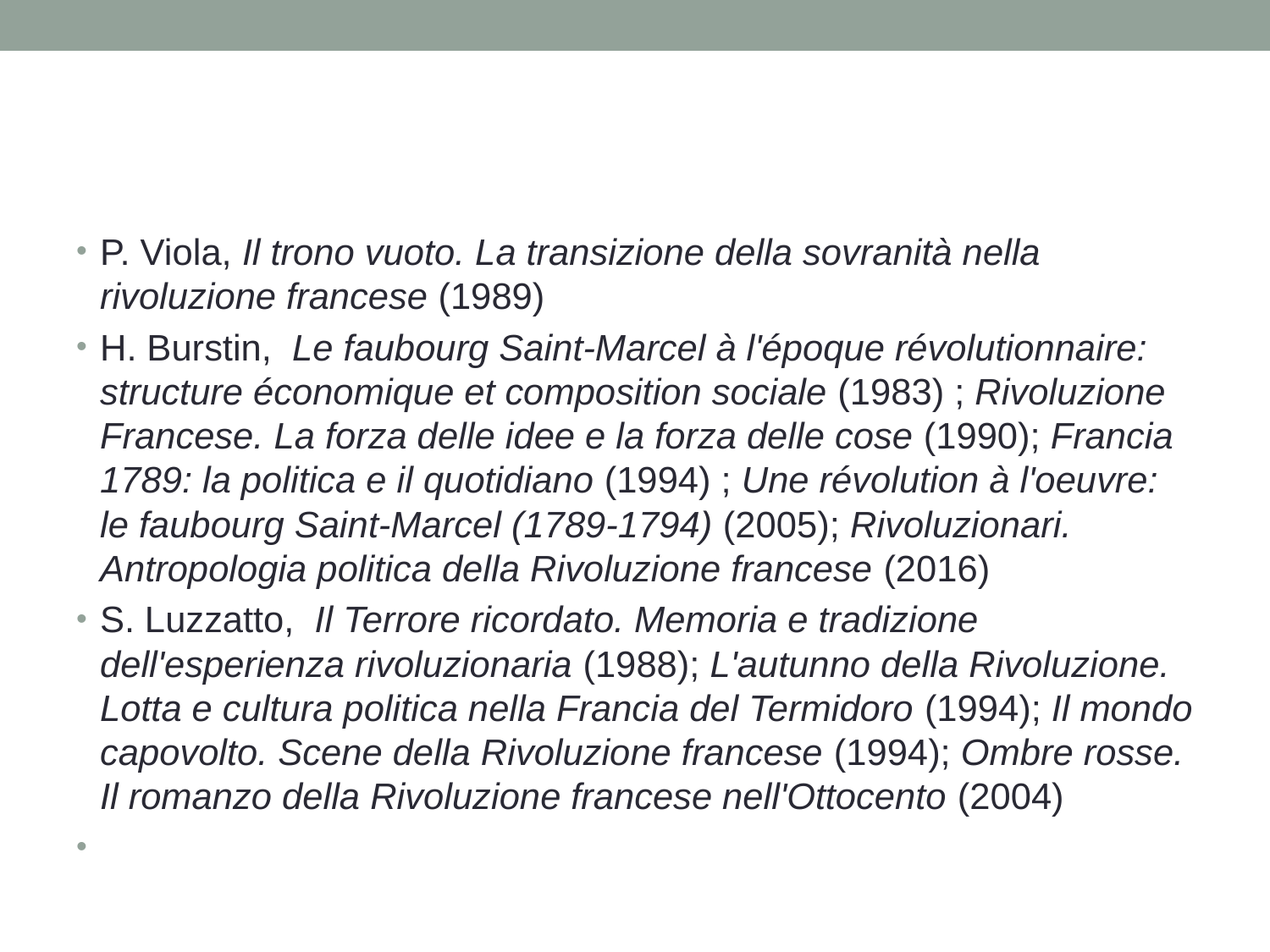

#
P. Viola, Il trono vuoto. La transizione della sovranità nella rivoluzione francese (1989)
H. Burstin,  Le faubourg Saint-Marcel à l'époque révolutionnaire: structure économique et composition sociale (1983) ; Rivoluzione Francese. La forza delle idee e la forza delle cose (1990); Francia 1789: la politica e il quotidiano (1994) ; Une révolution à l'oeuvre: le faubourg Saint-Marcel (1789-1794) (2005); Rivoluzionari. Antropologia politica della Rivoluzione francese (2016)
S. Luzzatto,  Il Terrore ricordato. Memoria e tradizione dell'esperienza rivoluzionaria (1988); L'autunno della Rivoluzione. Lotta e cultura politica nella Francia del Termidoro (1994); Il mondo capovolto. Scene della Rivoluzione francese (1994); Ombre rosse. Il romanzo della Rivoluzione francese nell'Ottocento (2004)